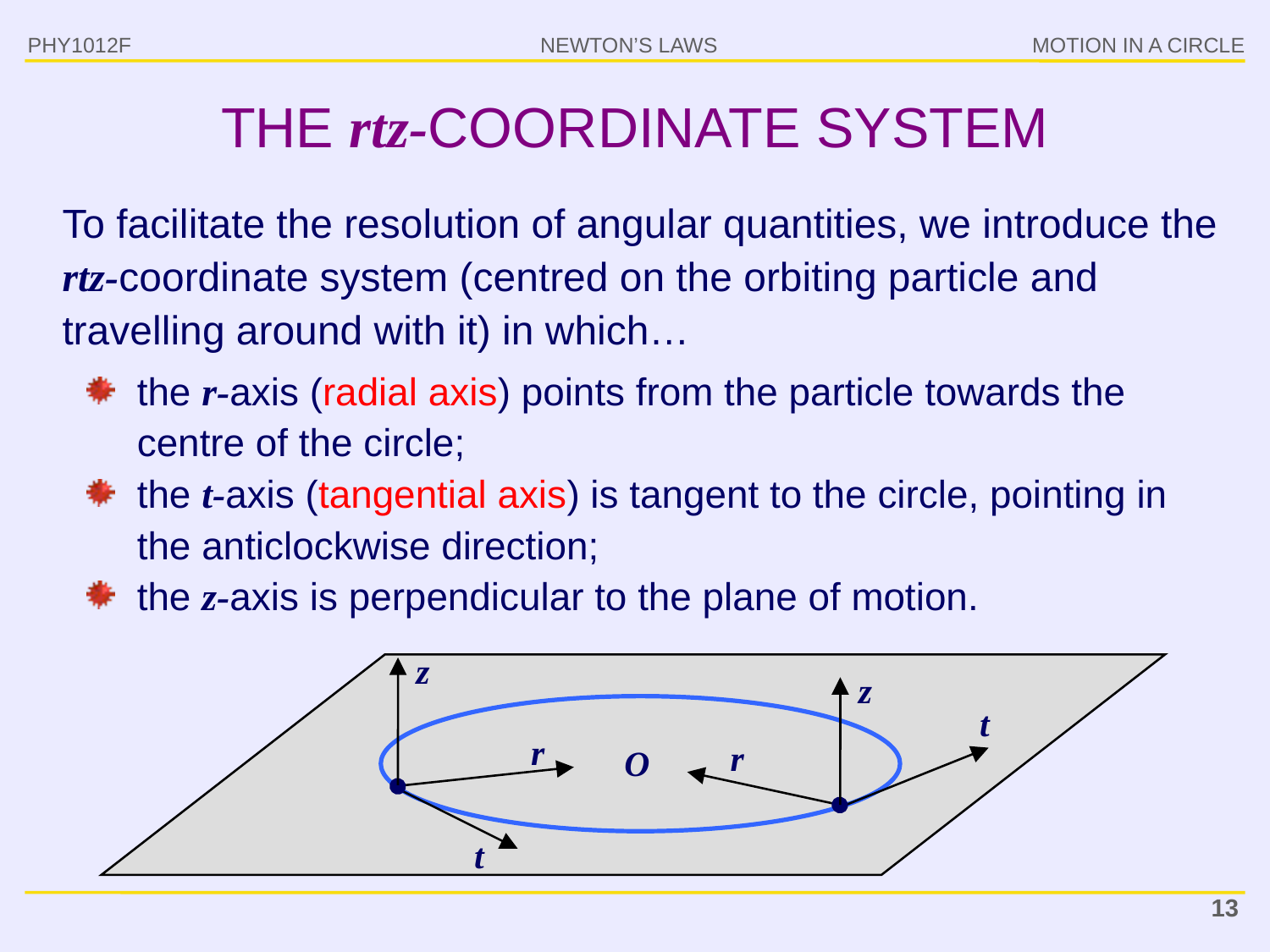

PHY1012F
# THE rtz-COORDINATE SYSTEM
To facilitate the resolution of angular quantities, we introduce the rtz-coordinate system (centred on the orbiting particle and travelling around with it) in which…
the r-axis (radial axis) points from the particle towards the centre of the circle;
the t-axis (tangential axis) is tangent to the circle, pointing in the anticlockwise direction;
the z-axis is perpendicular to the plane of motion.
z

z

t

r
r
O

t
13